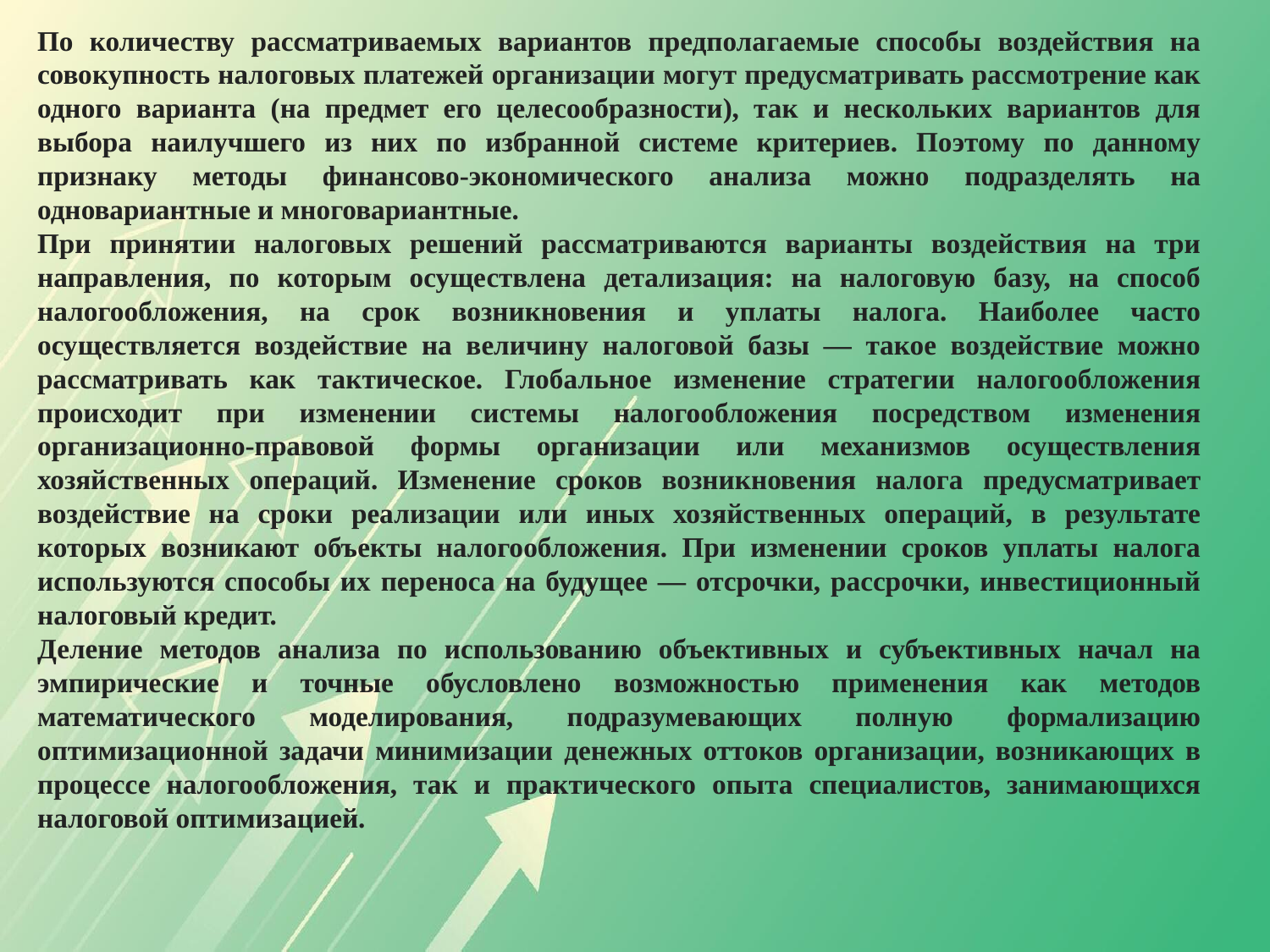

По количеству рассматриваемых вариантов предполагаемые способы воздействия на совокупность налоговых платежей организации могут предусматривать рассмотрение как одного варианта (на предмет его целесообразности), так и нескольких вариантов для выбора наилучшего из них по избранной системе критериев. Поэтому по данному признаку методы финансово-экономического анализа можно подразделять на одновариантные и многовариантные.
При принятии налоговых решений рассматриваются варианты воздействия на три направления, по которым осуществлена детализация: на налоговую базу, на способ налогообложения, на срок возникновения и уплаты налога. Наиболее часто осуществляется воздействие на величину налоговой базы — такое воздействие можно рассматривать как тактическое. Глобальное изменение стратегии налогообложения происходит при изменении системы налогообложения посредством изменения организационно-правовой формы организации или механизмов осуществления хозяйственных операций. Изменение сроков возникновения налога предусматривает воздействие на сроки реализации или иных хозяйственных операций, в результате которых возникают объекты налогообложения. При изменении сроков уплаты налога используются способы их переноса на будущее — отсрочки, рассрочки, инвестиционный налоговый кредит.
Деление методов анализа по использованию объективных и субъективных начал на эмпирические и точные обусловлено возможностью применения как методов математического моделирования, подразумевающих полную формализацию оптимизационной задачи минимизации денежных оттоков организации, возникающих в процессе налогообложения, так и практического опыта специалистов, занимающихся налоговой оптимизацией.